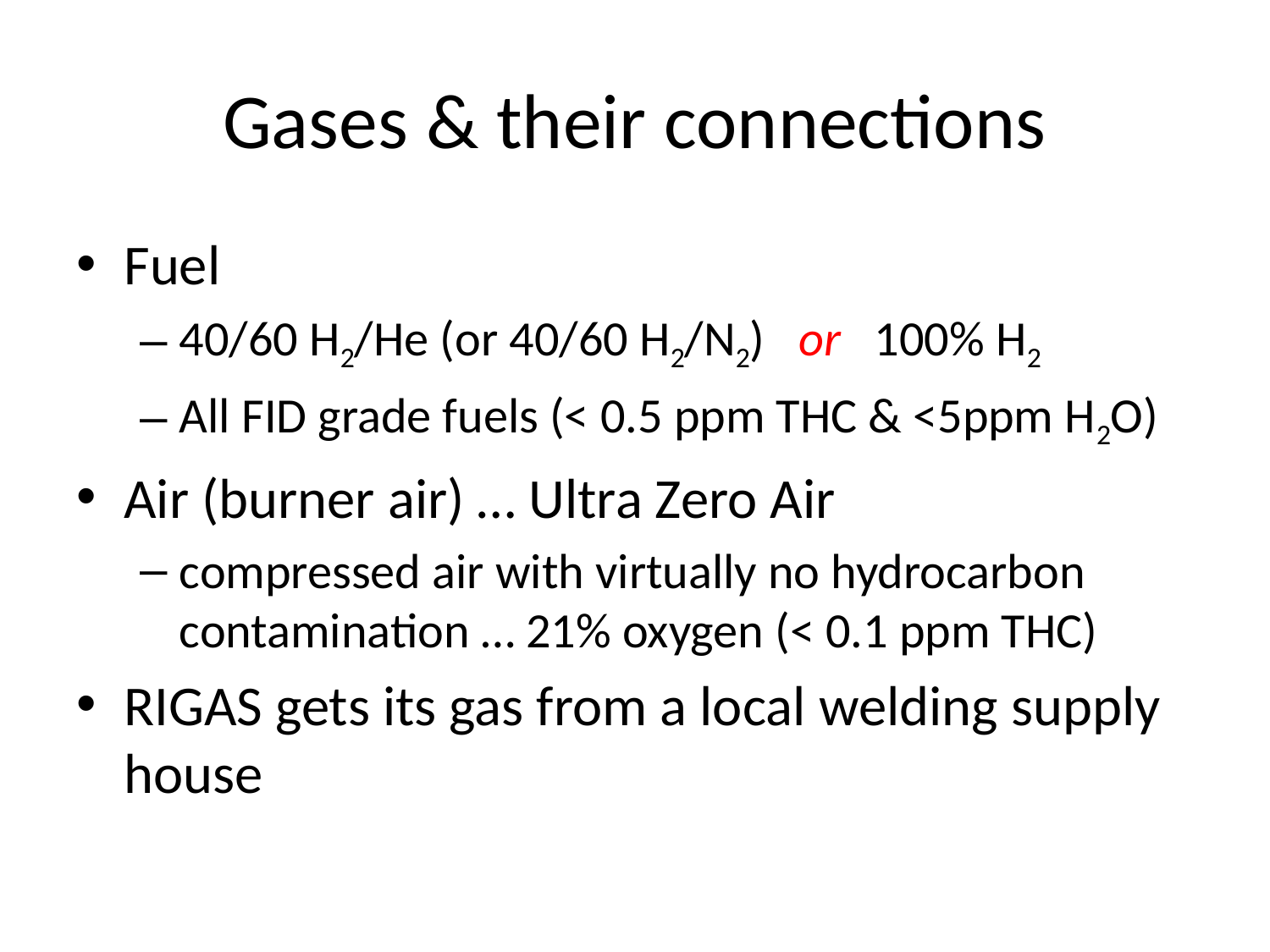

# Gases & their connections
Fuel
40/60 H2/He (or 40/60 H2/N2)   or   100% H2
All FID grade fuels (< 0.5 ppm THC & <5ppm H2O)
Air (burner air) … Ultra Zero Air
compressed air with virtually no hydrocarbon contamination … 21% oxygen (< 0.1 ppm THC)
RIGAS gets its gas from a local welding supply house